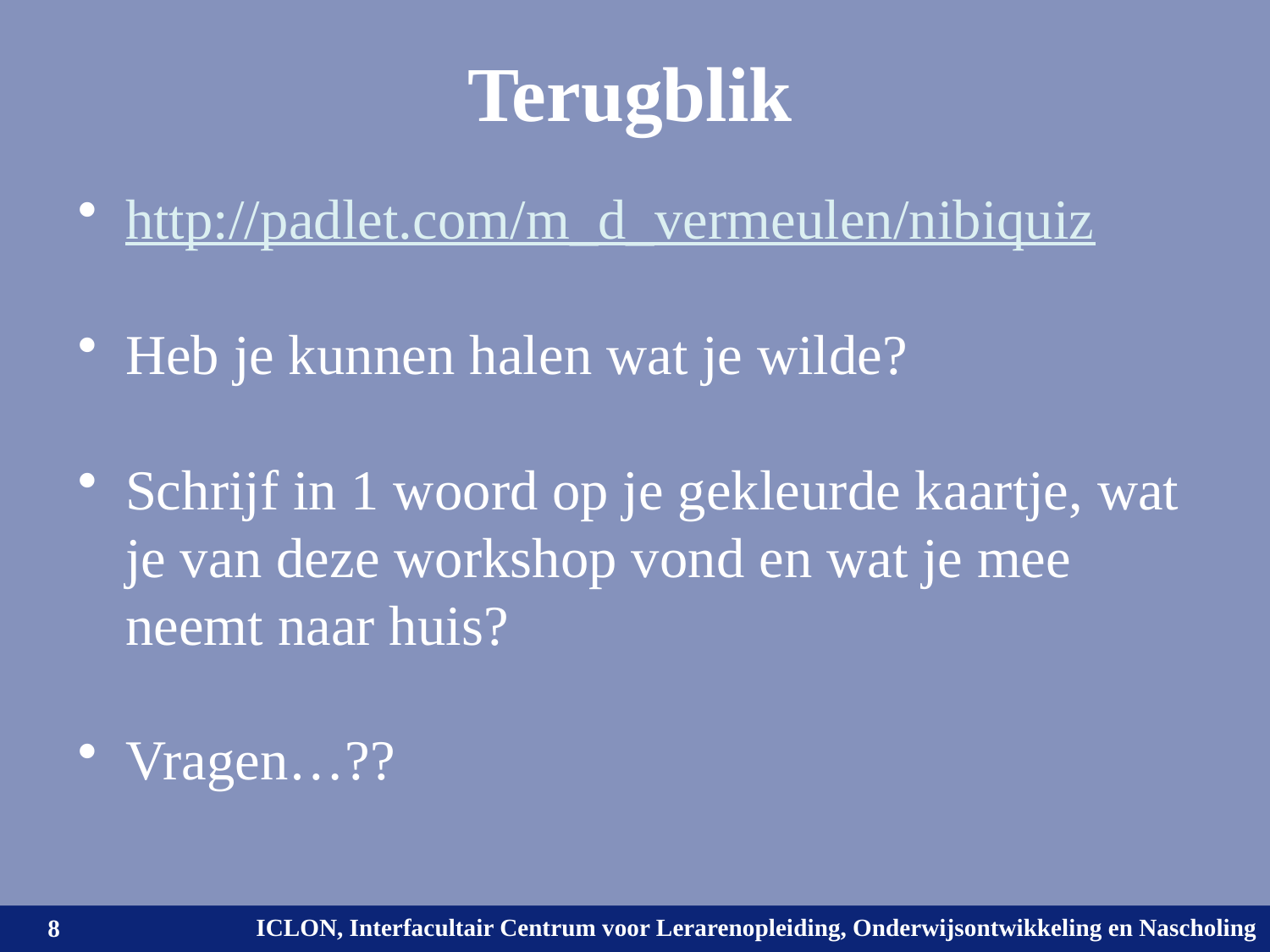

# Terugblik
http://padlet.com/m_d_vermeulen/nibiquiz

Heb je kunnen halen wat je wilde?

Schrijf in 1 woord op je gekleurde kaartje, wat je van deze workshop vond en wat je mee neemt naar huis?

Vragen…??

8